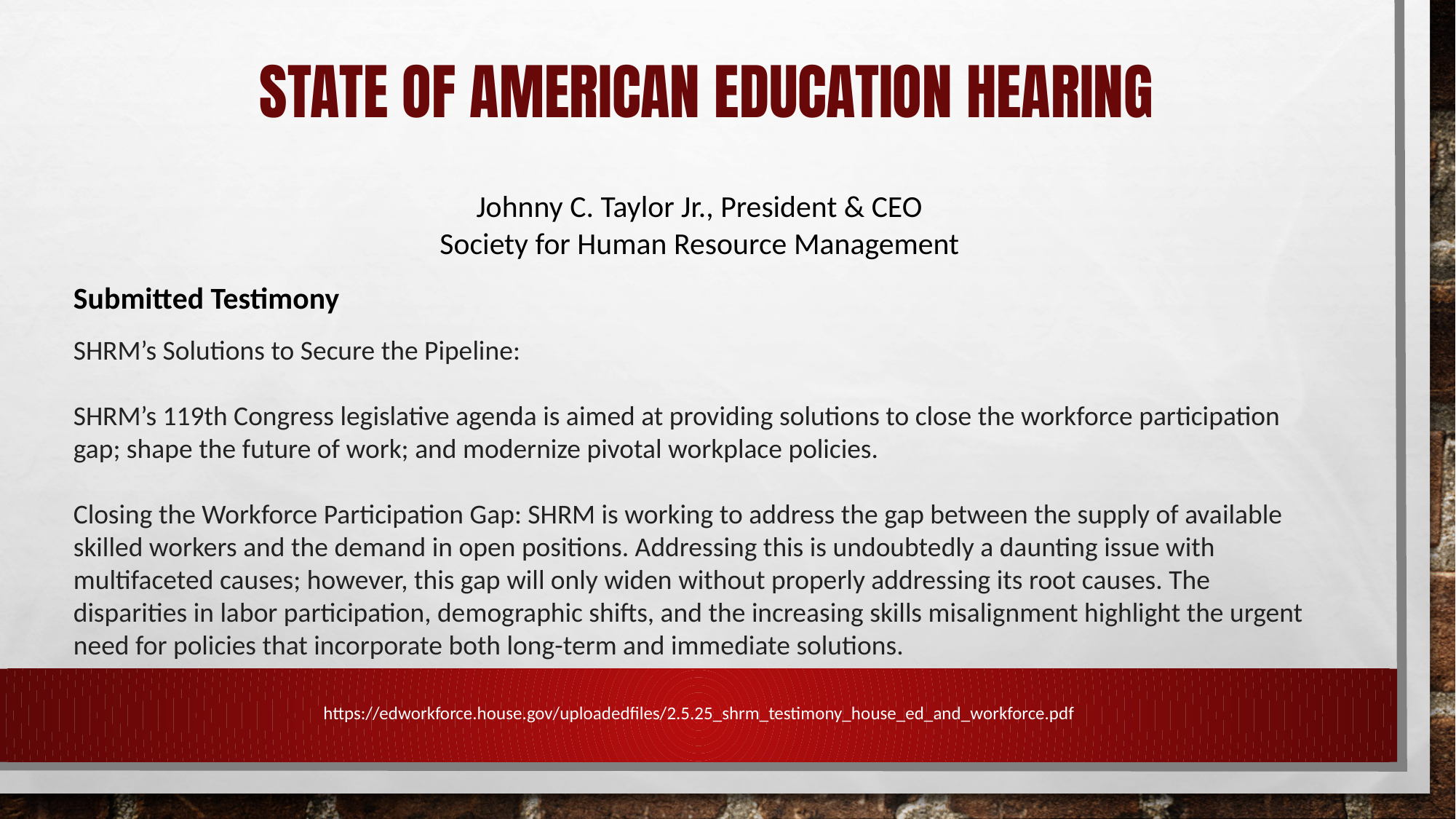

# State of American Education Hearing
Johnny C. Taylor Jr., President & CEO
Society for Human Resource Management

Submitted Testimony

SHRM’s Solutions to Secure the Pipeline:

SHRM’s 119th Congress legislative agenda is aimed at providing solutions to close the workforce participation gap; shape the future of work; and modernize pivotal workplace policies.

Closing the Workforce Participation Gap: SHRM is working to address the gap between the supply of available skilled workers and the demand in open positions. Addressing this is undoubtedly a daunting issue with multifaceted causes; however, this gap will only widen without properly addressing its root causes. The disparities in labor participation, demographic shifts, and the increasing skills misalignment highlight the urgent need for policies that incorporate both long-term and immediate solutions.
https://edworkforce.house.gov/uploadedfiles/2.5.25_shrm_testimony_house_ed_and_workforce.pdf